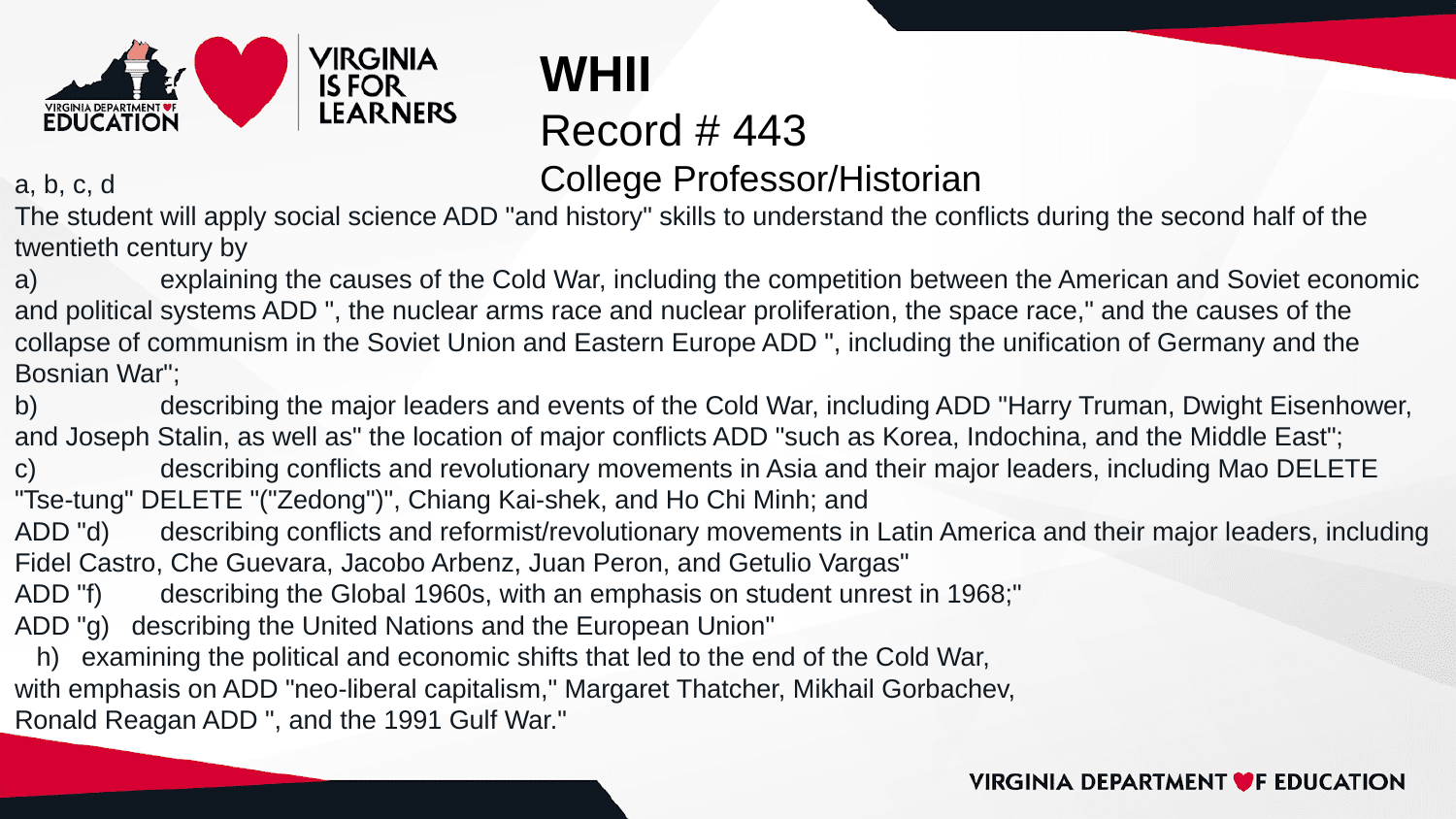

# WHII
Record # 443
College Professor/Historian
a, b, c, d
The student will apply social science ADD "and history" skills to understand the conflicts during the second half of the twentieth century by
a)	explaining the causes of the Cold War, including the competition between the American and Soviet economic and political systems ADD ", the nuclear arms race and nuclear proliferation, the space race," and the causes of the collapse of communism in the Soviet Union and Eastern Europe ADD ", including the unification of Germany and the Bosnian War";
b)	describing the major leaders and events of the Cold War, including ADD "Harry Truman, Dwight Eisenhower, and Joseph Stalin, as well as" the location of major conflicts ADD "such as Korea, Indochina, and the Middle East";
c)	describing conflicts and revolutionary movements in Asia and their major leaders, including Mao DELETE "Tse-tung" DELETE "("Zedong")", Chiang Kai-shek, and Ho Chi Minh; and
ADD "d)	describing conflicts and reformist/revolutionary movements in Latin America and their major leaders, including Fidel Castro, Che Guevara, Jacobo Arbenz, Juan Peron, and Getulio Vargas"
ADD "f)	describing the Global 1960s, with an emphasis on student unrest in 1968;"
ADD "g)   describing the United Nations and the European Union"
   h)   examining the political and economic shifts that led to the end of the Cold War,
with emphasis on ADD "neo-liberal capitalism," Margaret Thatcher, Mikhail Gorbachev,
Ronald Reagan ADD ", and the 1991 Gulf War."